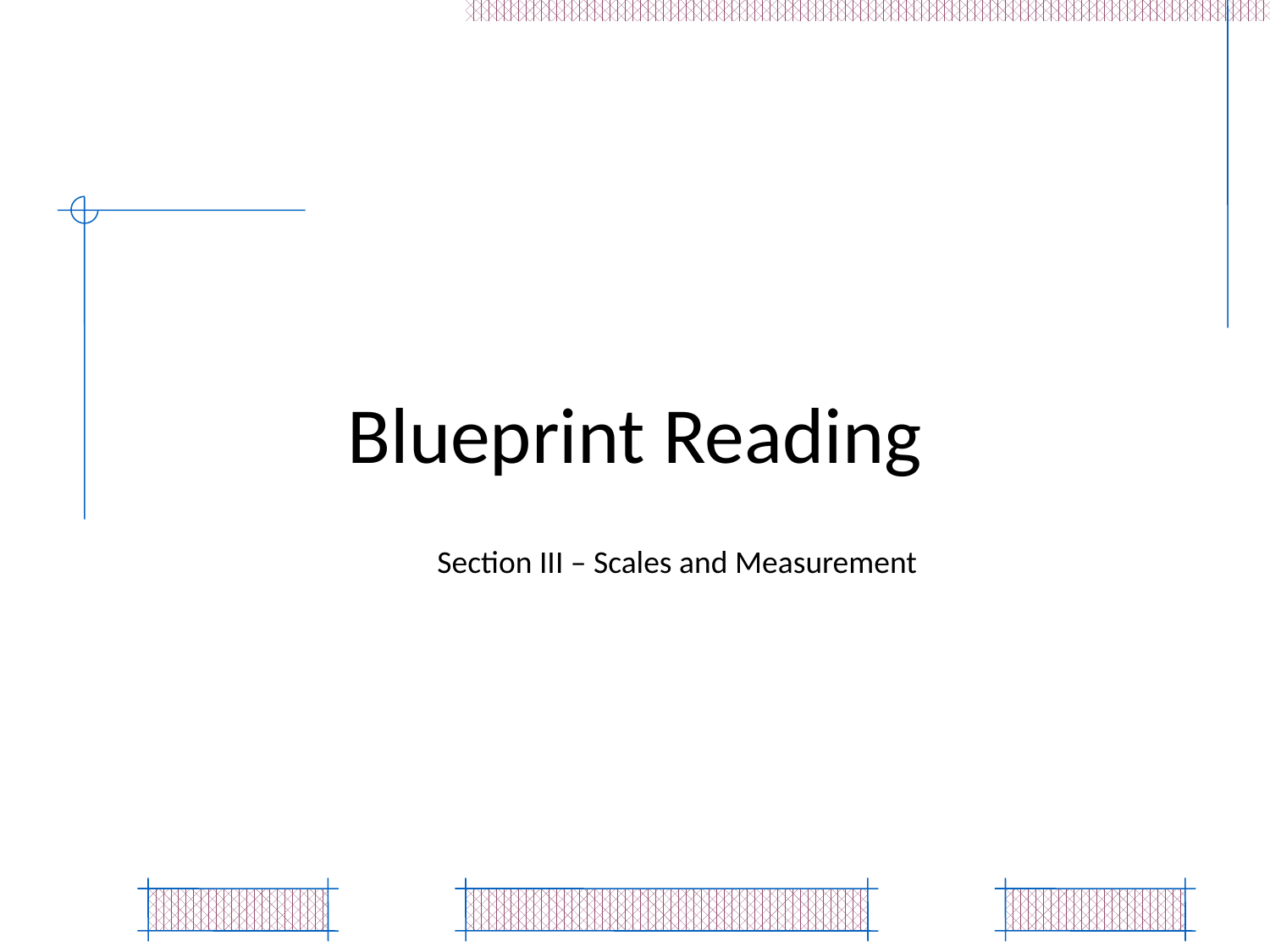

# Blueprint Reading
Section III – Scales and Measurement